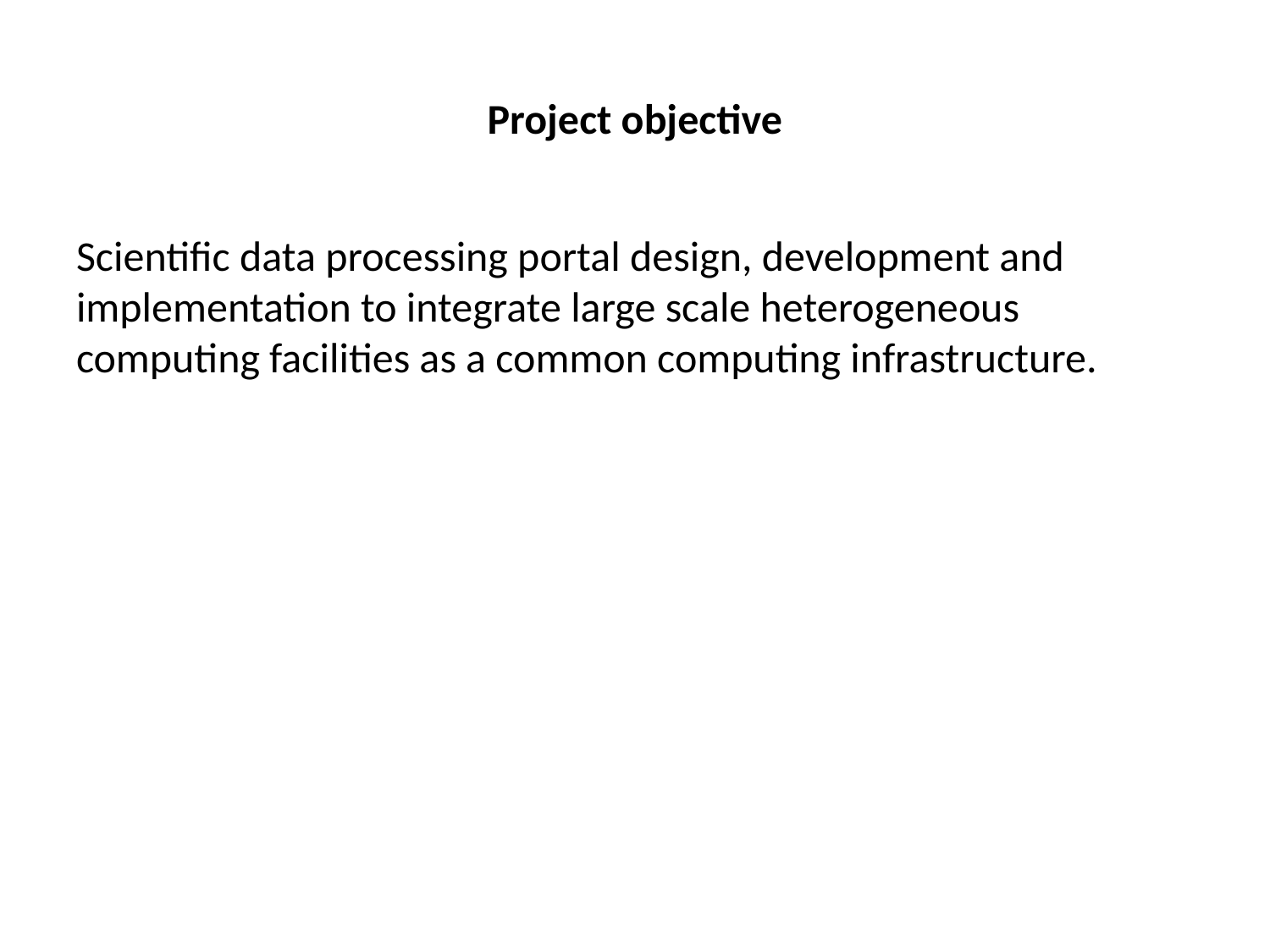

# Project objective
Scientific data processing portal design, development and implementation to integrate large scale heterogeneous computing facilities as a common computing infrastructure.